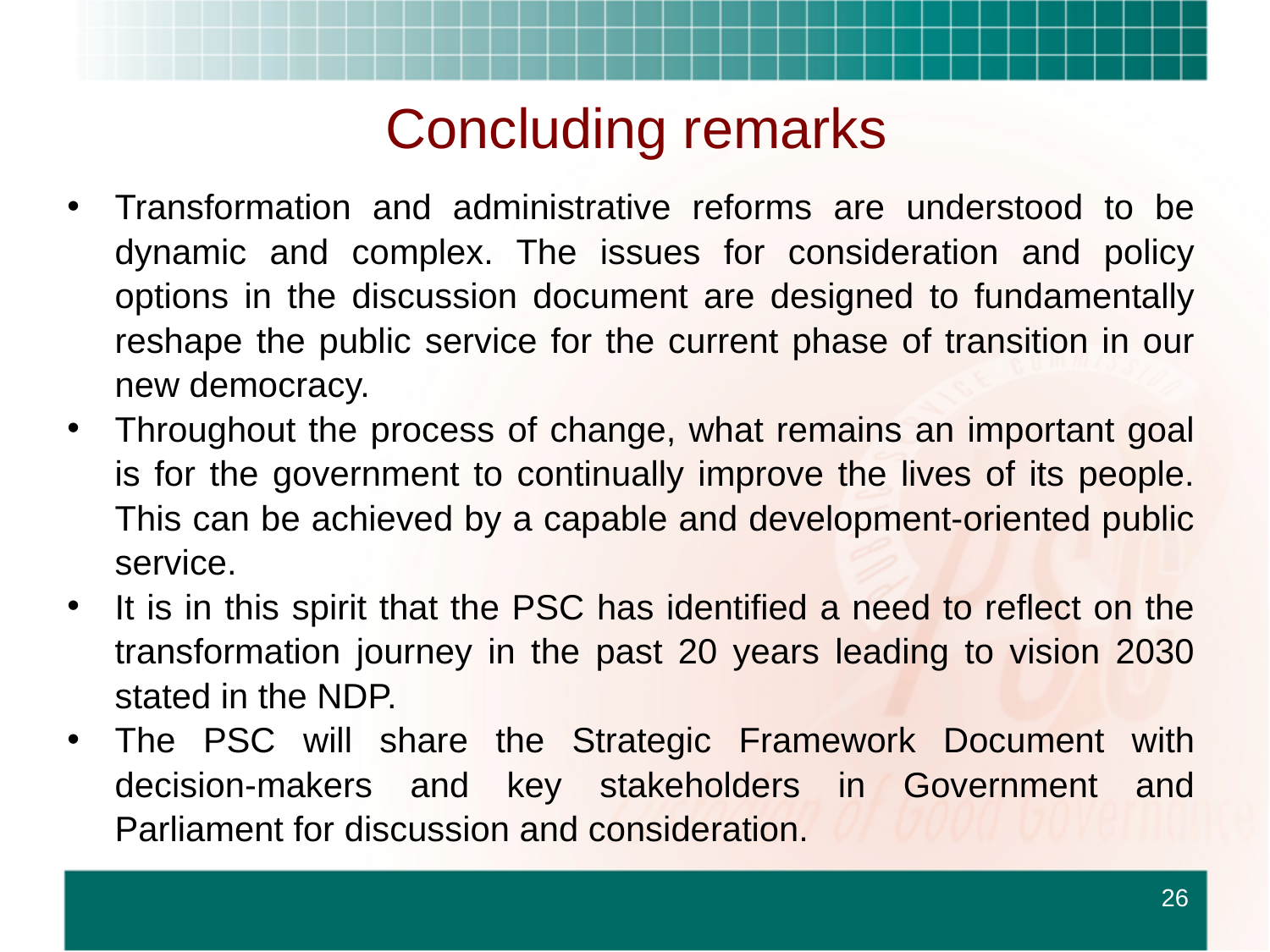

Concluding remarks
Transformation and administrative reforms are understood to be dynamic and complex. The issues for consideration and policy options in the discussion document are designed to fundamentally reshape the public service for the current phase of transition in our new democracy.
Throughout the process of change, what remains an important goal is for the government to continually improve the lives of its people. This can be achieved by a capable and development-oriented public service.
It is in this spirit that the PSC has identified a need to reflect on the transformation journey in the past 20 years leading to vision 2030 stated in the NDP.
The PSC will share the Strategic Framework Document with decision-makers and key stakeholders in Government and Parliament for discussion and consideration.

26